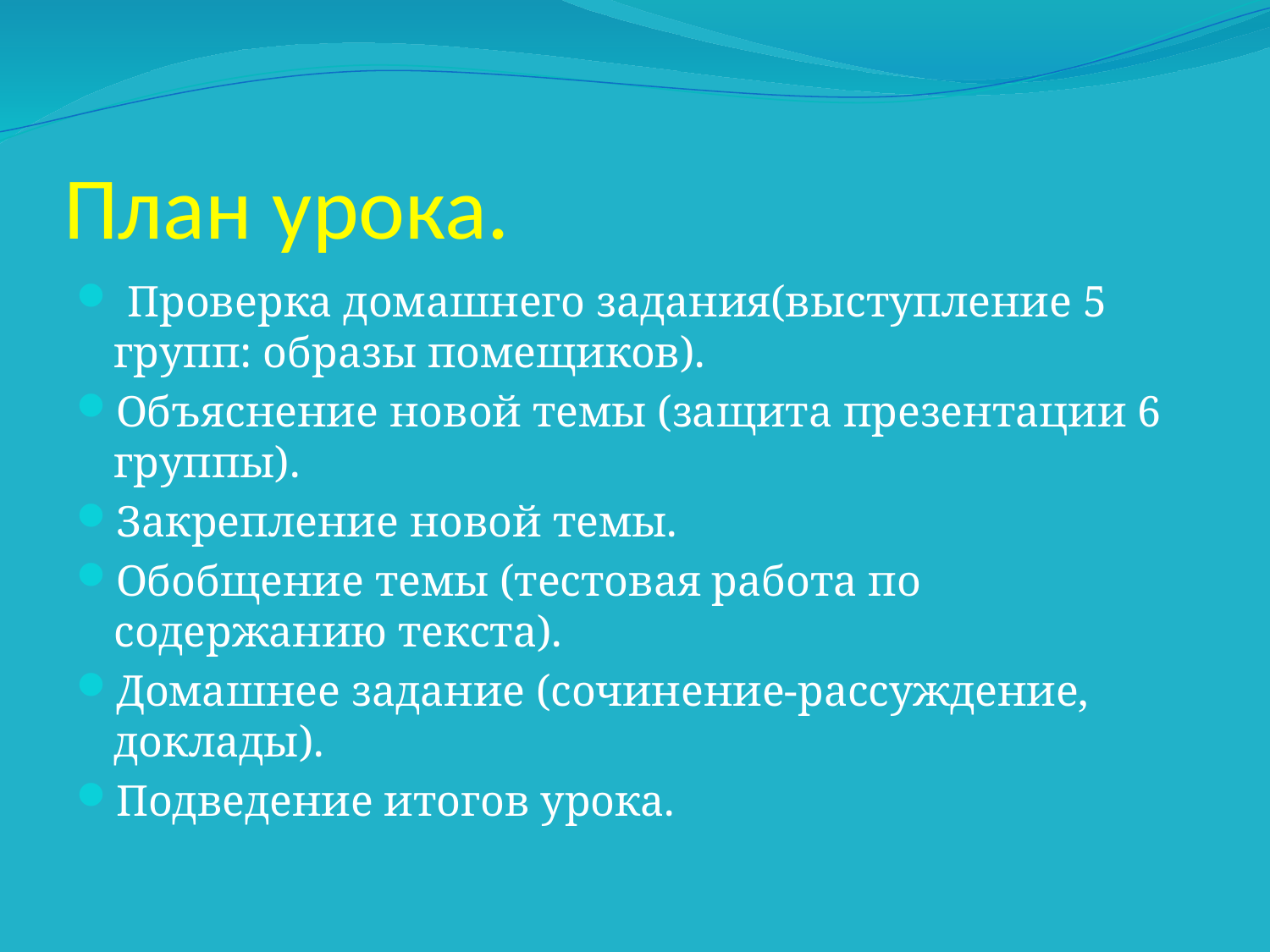

# План урока.
 Проверка домашнего задания(выступление 5 групп: образы помещиков).
Объяснение новой темы (защита презентации 6 группы).
Закрепление новой темы.
Обобщение темы (тестовая работа по содержанию текста).
Домашнее задание (сочинение-рассуждение, доклады).
Подведение итогов урока.